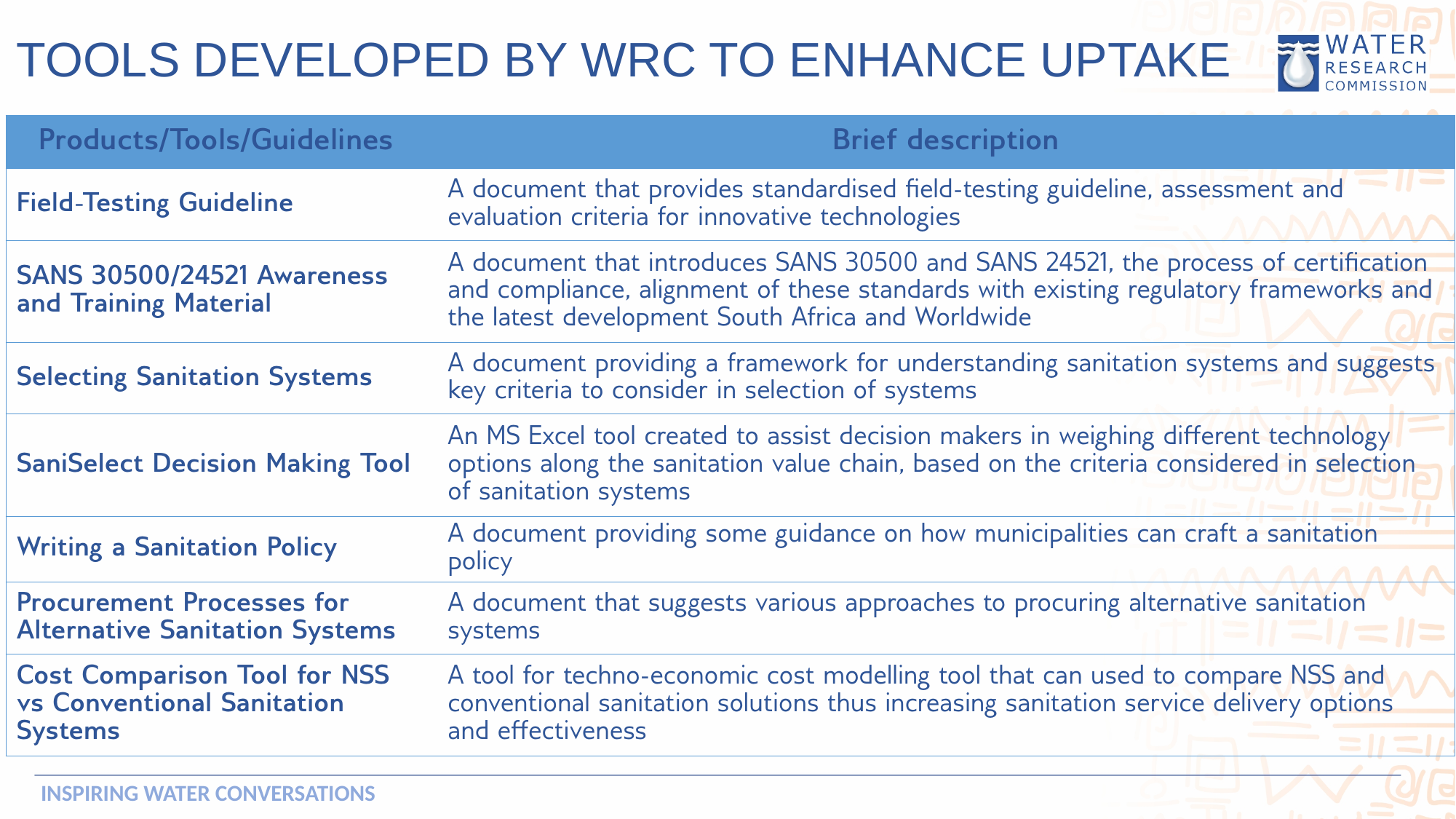

TOOLS DEVELOPED BY WRC TO ENHANCE UPTAKE
| Products/Tools/Guidelines | Brief description |
| --- | --- |
| Field-Testing Guideline | A document that provides standardised field-testing guideline, assessment and evaluation criteria for innovative technologies |
| SANS 30500/24521 Awareness and Training Material | A document that introduces SANS 30500 and SANS 24521, the process of certification and compliance, alignment of these standards with existing regulatory frameworks and the latest development South Africa and Worldwide |
| Selecting Sanitation Systems | A document providing a framework for understanding sanitation systems and suggests key criteria to consider in selection of systems |
| SaniSelect Decision Making Tool | An MS Excel tool created to assist decision makers in weighing different technology options along the sanitation value chain, based on the criteria considered in selection of sanitation systems |
| Writing a Sanitation Policy | A document providing some guidance on how municipalities can craft a sanitation policy |
| Procurement Processes for Alternative Sanitation Systems | A document that suggests various approaches to procuring alternative sanitation systems |
| Cost Comparison Tool for NSS vs Conventional Sanitation Systems | A tool for techno-economic cost modelling tool that can used to compare NSS and conventional sanitation solutions thus increasing sanitation service delivery options and effectiveness |